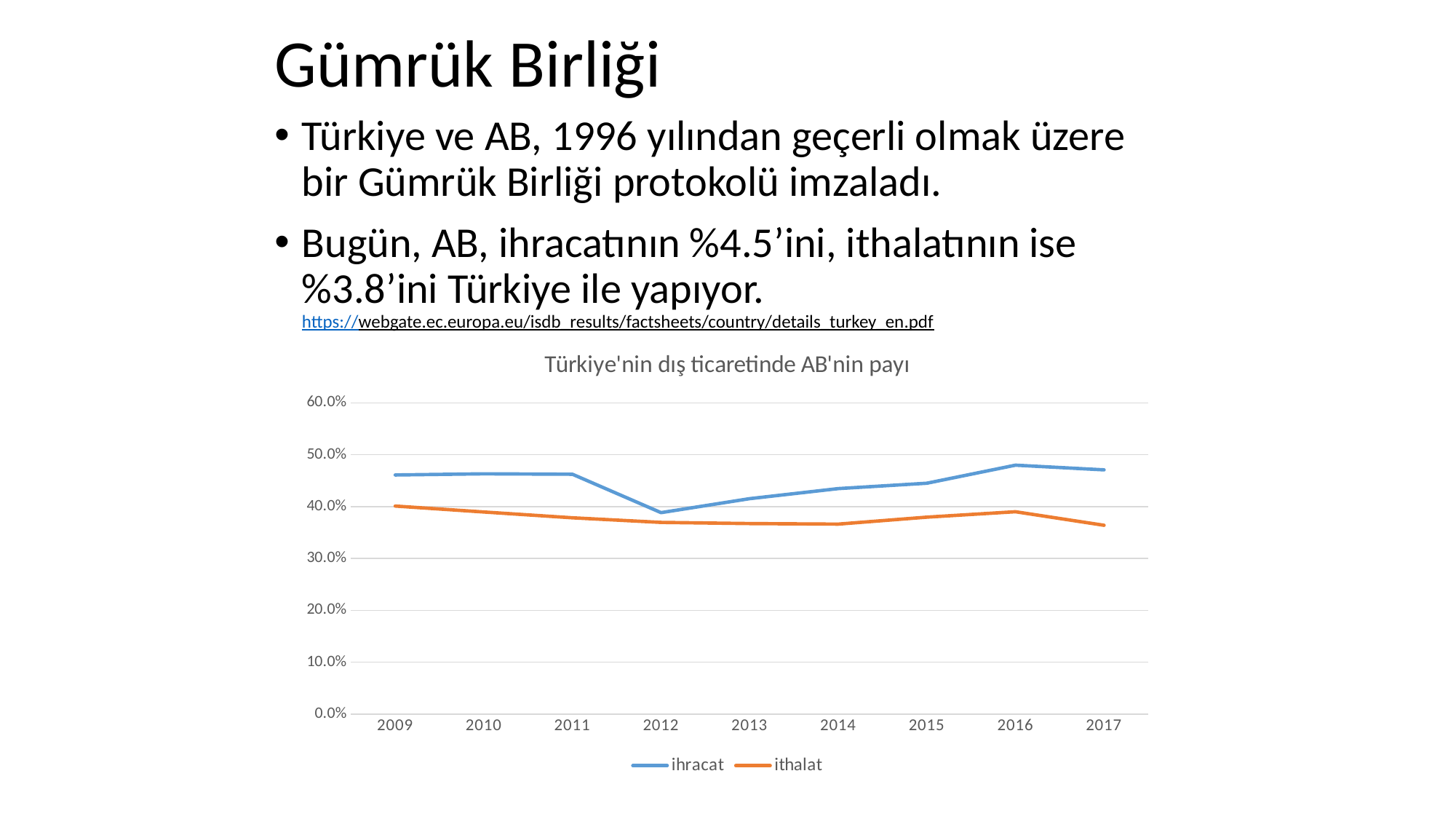

# Gümrük Birliği
Türkiye ve AB, 1996 yılından geçerli olmak üzere bir Gümrük Birliği protokolü imzaladı.
Bugün, AB, ihracatının %4.5’ini, ithalatının ise %3.8’ini Türkiye ile yapıyor.
https://webgate.ec.europa.eu/isdb_results/factsheets/country/details_turkey_en.pdf

### Chart: Türkiye'nin dış ticaretinde AB'nin payı

| Category | ihracat | ithalat |
|---|---|---|
| 2009 | 0.4608565861674632 | 0.4009811264366349 |
| 2010 | 0.4631337868027046 | 0.3895853566450042 |
| 2011 | 0.46227546269705583 | 0.3783325307665454 |
| 2012 | 0.38827948809909074 | 0.36950889126158987 |
| 2013 | 0.4152391915601572 | 0.3672729784842438 |
| 2014 | 0.4346329942324619 | 0.36614916518643714 |
| 2015 | 0.4449673719523654 | 0.3796357070065824 |
| 2016 | 0.47975553147353983 | 0.39003672738965434 |
| 2017 | 0.47076417645726826 | 0.3638965473765275 |